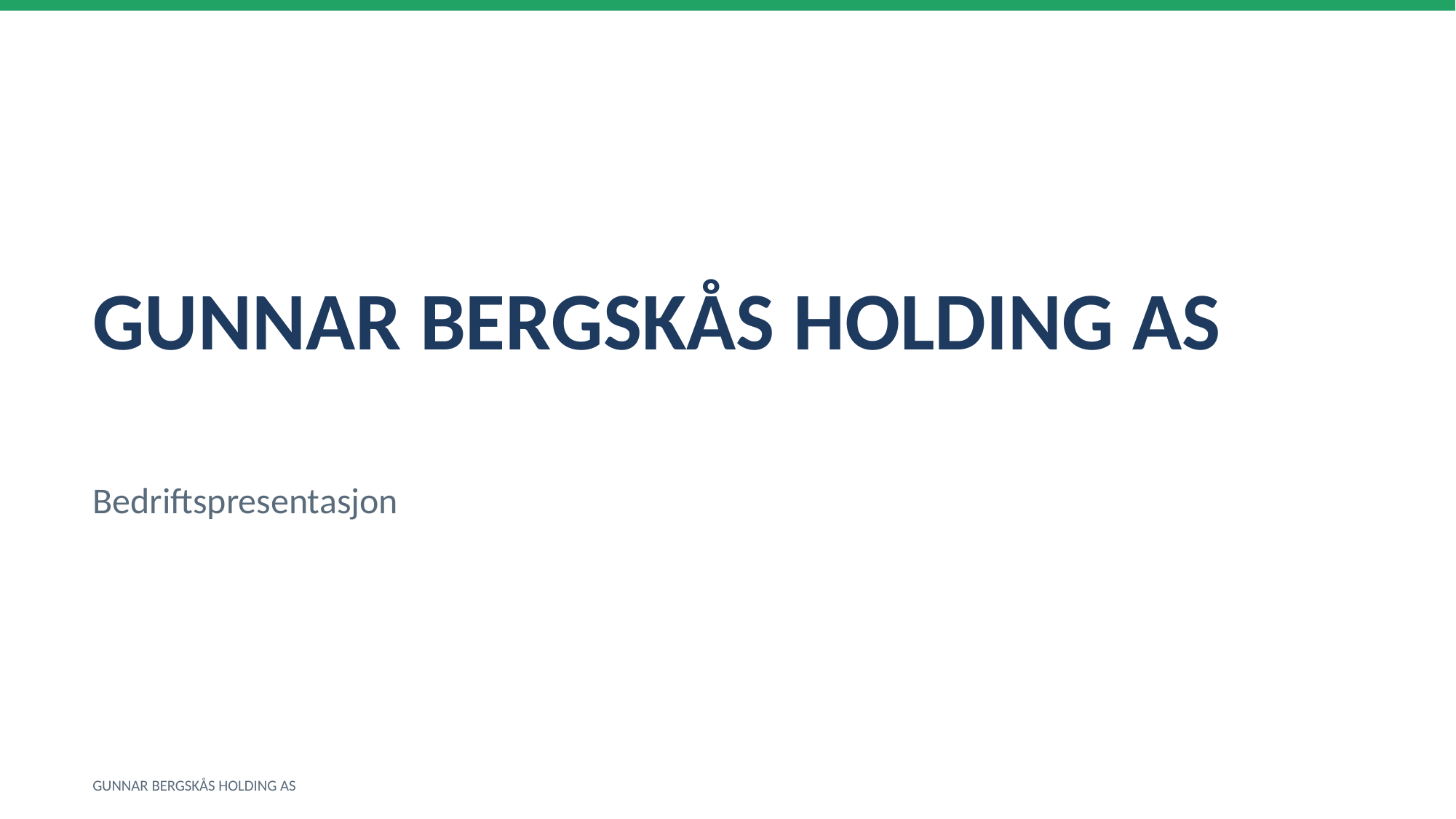

GUNNAR BERGSKÅS HOLDING AS
Bedriftspresentasjon
GUNNAR BERGSKÅS HOLDING AS